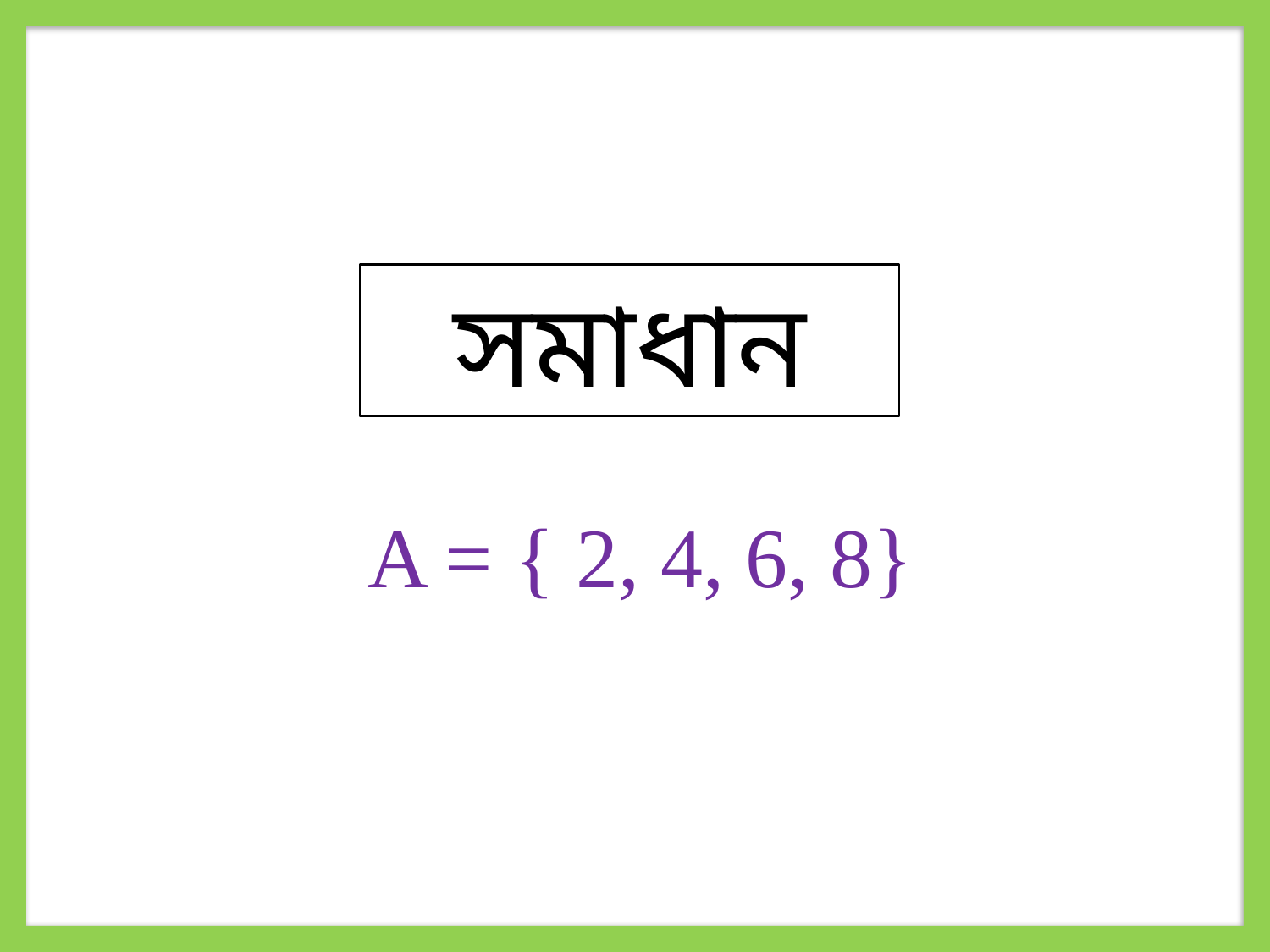

সমাধান
A = { 2, 4, 6, 8}